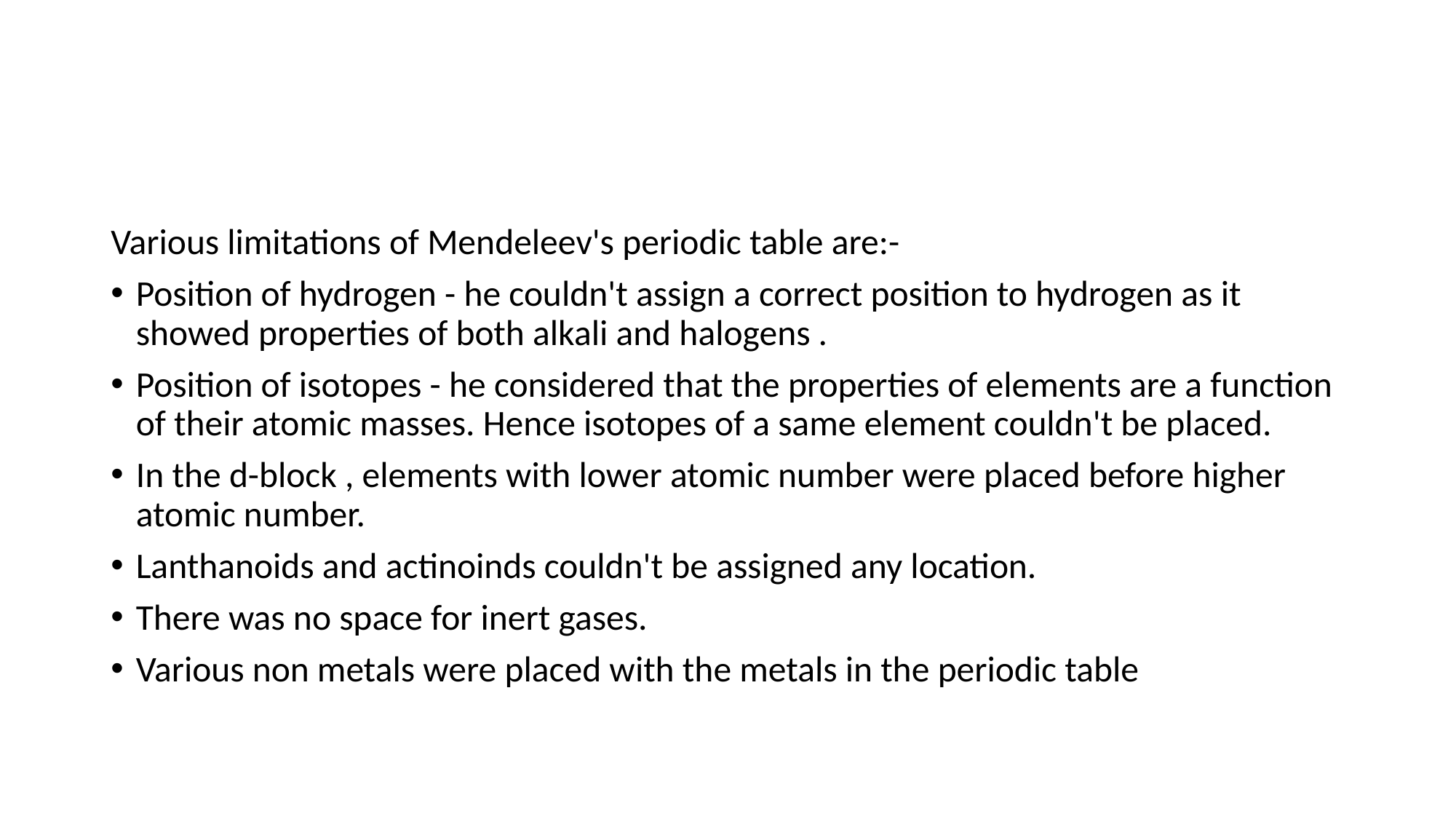

#
Various limitations of Mendeleev's periodic table are:-
Position of hydrogen - he couldn't assign a correct position to hydrogen as it showed properties of both alkali and halogens .
Position of isotopes - he considered that the properties of elements are a function of their atomic masses. Hence isotopes of a same element couldn't be placed.
In the d-block , elements with lower atomic number were placed before higher atomic number.
Lanthanoids and actinoinds couldn't be assigned any location.
There was no space for inert gases.
Various non metals were placed with the metals in the periodic table